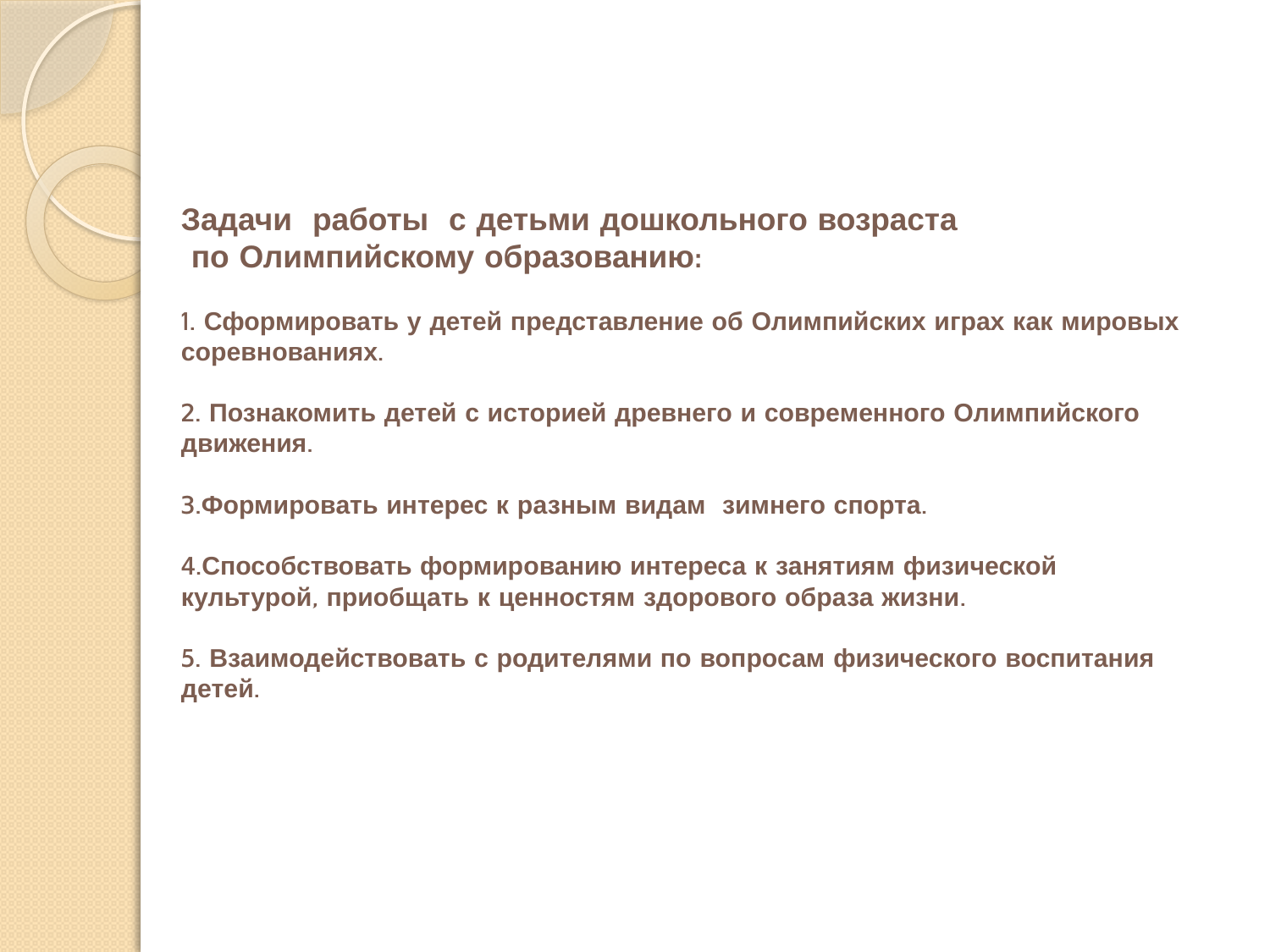

# Задачи  работы  с детьми дошкольного возраста по Олимпийскому образованию: 1. Сформировать у детей представление об Олимпийских играх как мировых соревнованиях. 2. Познакомить детей с историей древнего и современного Олимпийского движения. 3.Формировать интерес к разным видам  зимнего спорта. 4.Способствовать формированию интереса к занятиям физической культурой, приобщать к ценностям здорового образа жизни. 5. Взаимодействовать с родителями по вопросам физического воспитания детей.